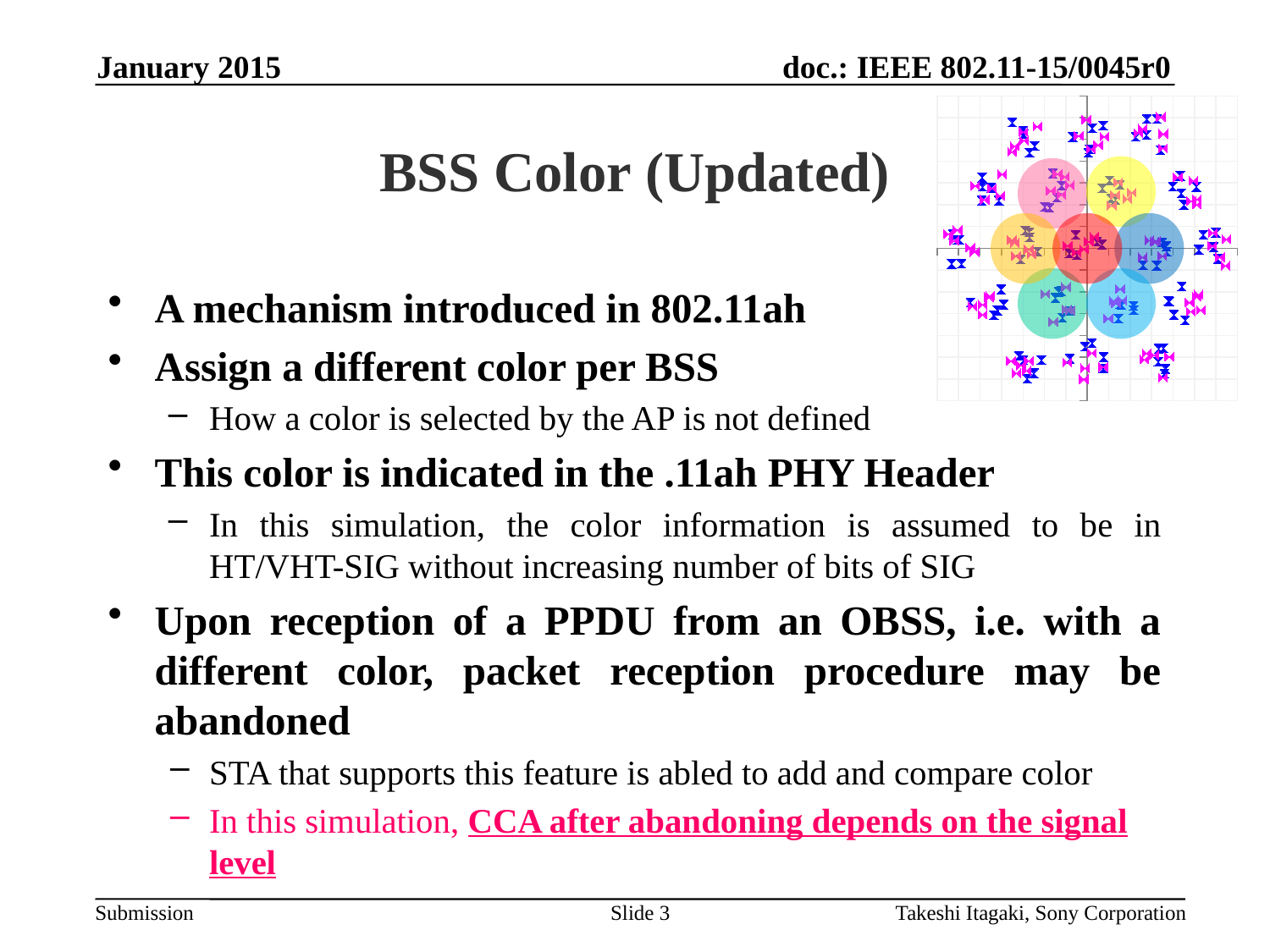

January 2015
# BSS Color (Updated)

### Chart

| Category |  |  |  |  |  |  |  |  |  |  |  |  |  |  |  |  |  |  |  |  |  |  |
|---|---|---|---|---|---|---|---|---|---|---|---|---|---|---|---|---|---|---|---|---|---|---|

A mechanism introduced in 802.11ah
Assign a different color per BSS
How a color is selected by the AP is not defined
This color is indicated in the .11ah PHY Header
In this simulation, the color information is assumed to be in HT/VHT-SIG without increasing number of bits of SIG
Upon reception of a PPDU from an OBSS, i.e. with a different color, packet reception procedure may be abandoned
STA that supports this feature is abled to add and compare color
In this simulation, CCA after abandoning depends on the signal level
Slide 3
Takeshi Itagaki, Sony Corporation